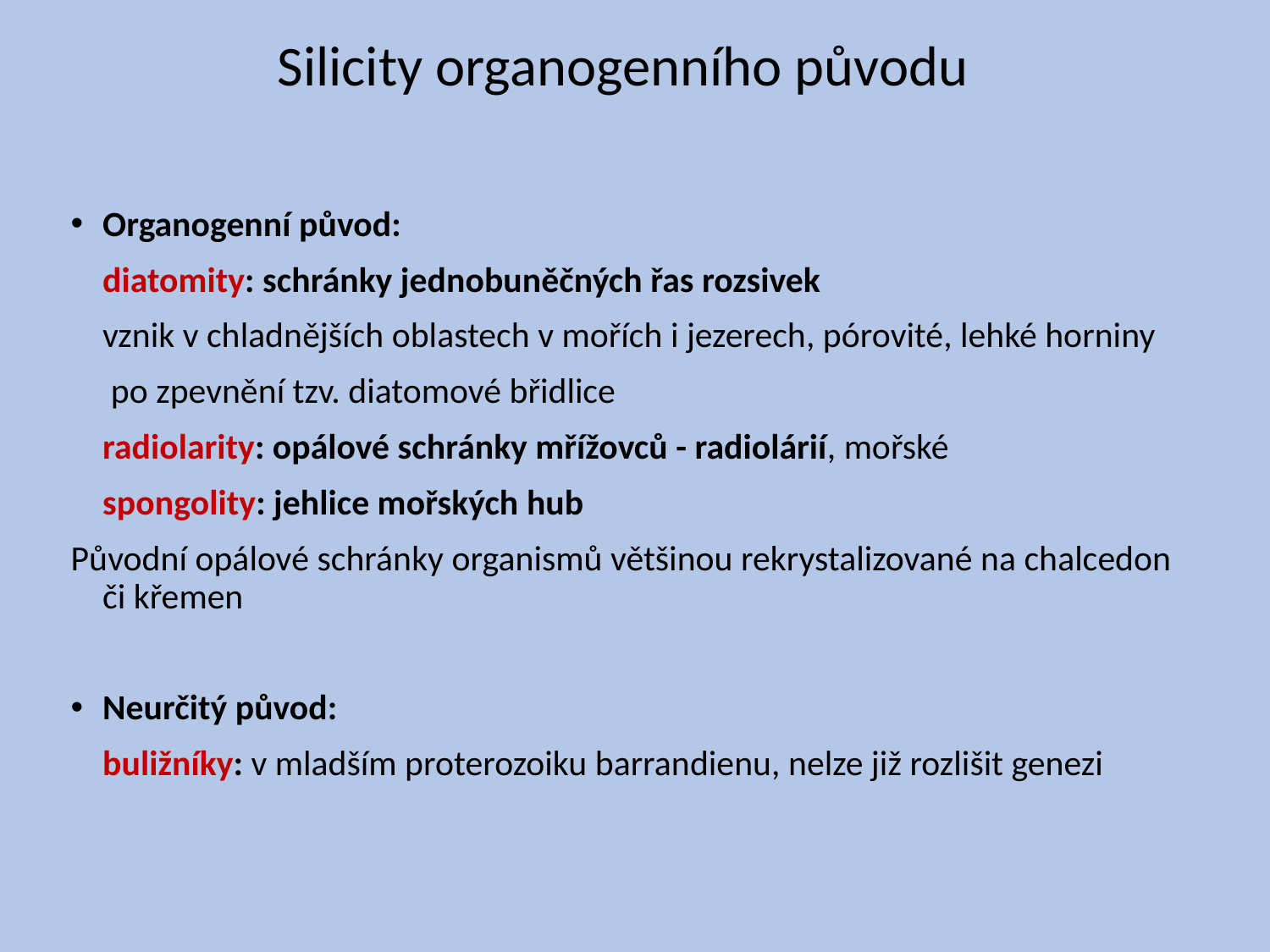

# Silicity organogenního původu
Organogenní původ:
	diatomity: schránky jednobuněčných řas rozsivek
	vznik v chladnějších oblastech v mořích i jezerech, pórovité, lehké horniny
	 po zpevnění tzv. diatomové břidlice
	radiolarity: opálové schránky mřížovců - radiolárií, mořské
	spongolity: jehlice mořských hub
Původní opálové schránky organismů většinou rekrystalizované na chalcedon či křemen

Neurčitý původ:
	buližníky: v mladším proterozoiku barrandienu, nelze již rozlišit genezi